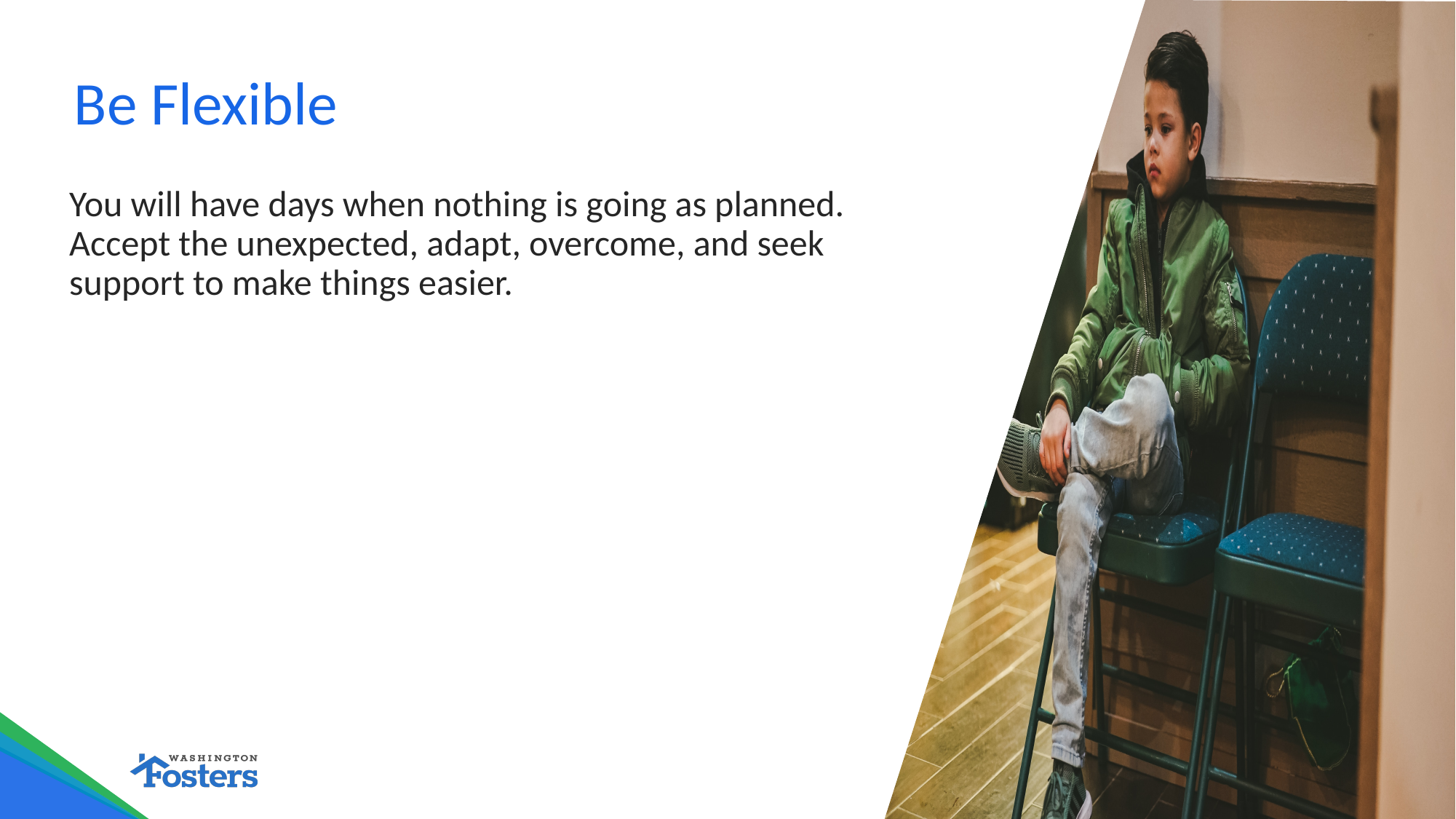

# Be Flexible
You will have days when nothing is going as planned. Accept the unexpected, adapt, overcome, and seek support to make things easier.